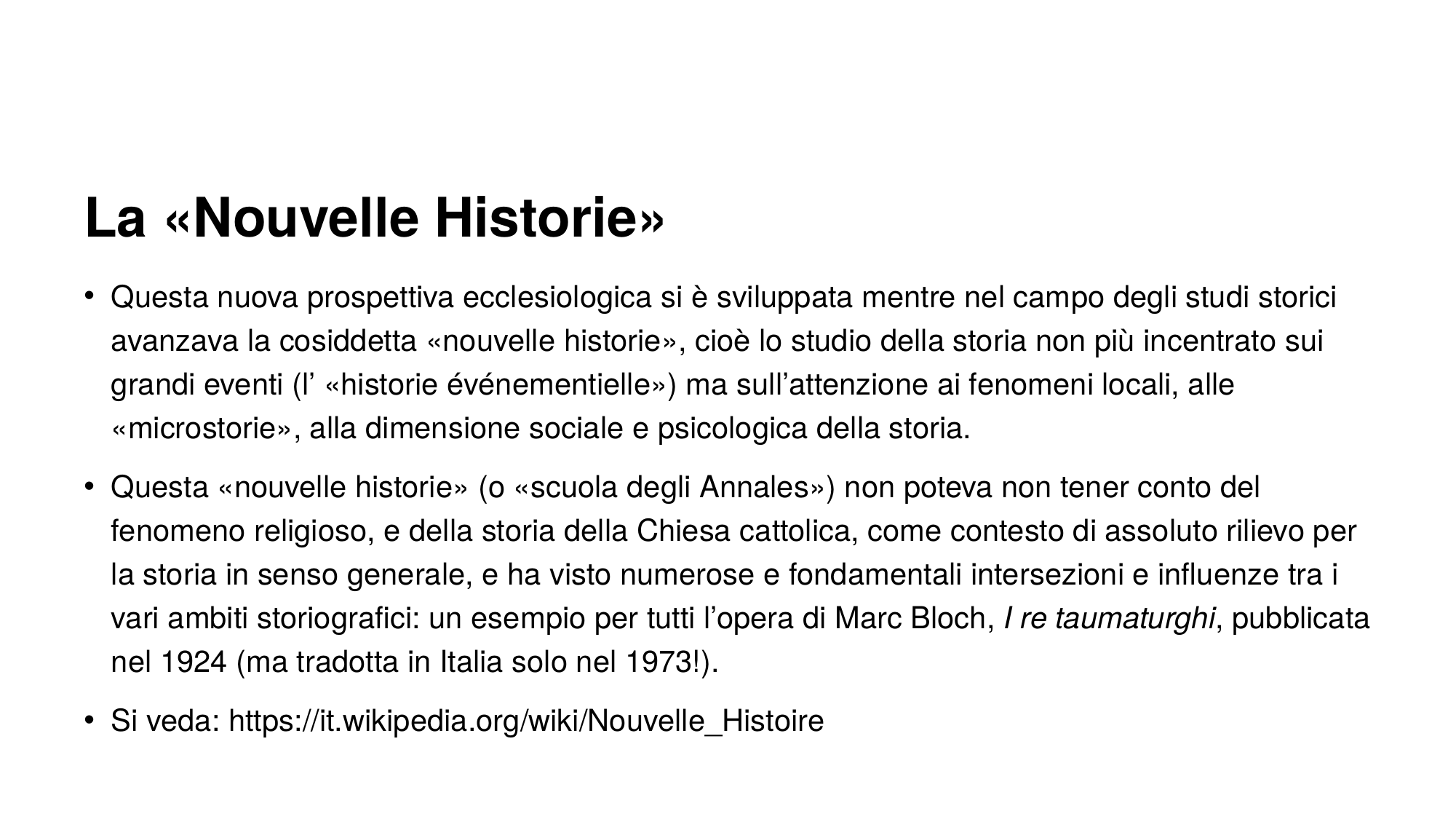

# La «Nouvelle Historie»
Questa nuova prospettiva ecclesiologica si è sviluppata mentre nel campo degli studi storici avanzava la cosiddetta «nouvelle historie», cioè lo studio della storia non più incentrato sui grandi eventi (l’ «historie événementielle») ma sull’attenzione ai fenomeni locali, alle «microstorie», alla dimensione sociale e psicologica della storia.
Questa «nouvelle historie» (o «scuola degli Annales») non poteva non tener conto del fenomeno religioso, e della storia della Chiesa cattolica, come contesto di assoluto rilievo per la storia in senso generale, e ha visto numerose e fondamentali intersezioni e influenze tra i vari ambiti storiografici: un esempio per tutti l’opera di Marc Bloch, I re taumaturghi, pubblicata nel 1924 (ma tradotta in Italia solo nel 1973!).
Si veda: https://it.wikipedia.org/wiki/Nouvelle_Histoire